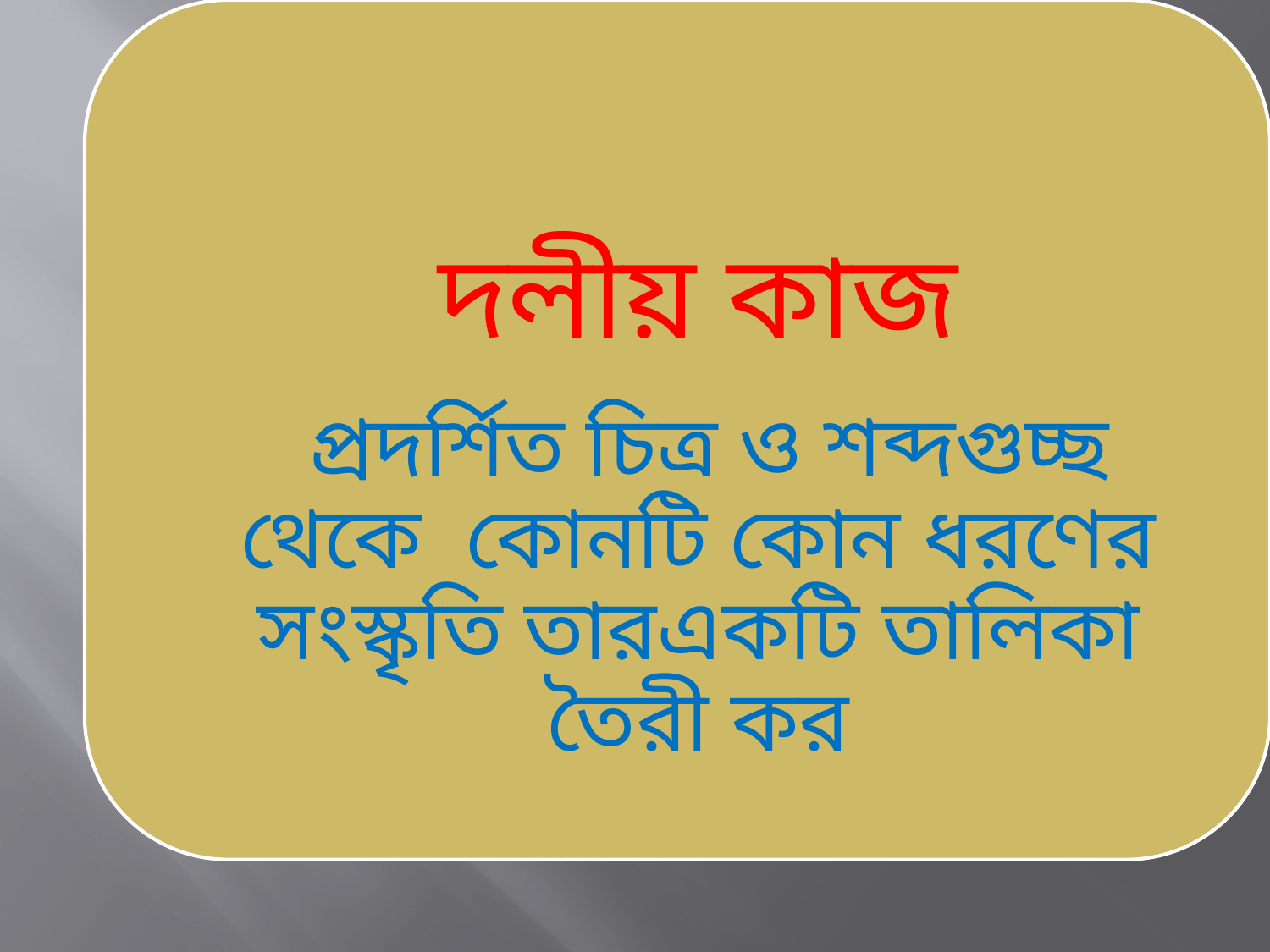

দলীয় কাজ
 প্রদর্শিত চিত্র ও শব্দগুচ্ছ থেকে  কোনটি কোন ধরণের সংস্কৃতি তারএকটি তালিকা তৈরী কর